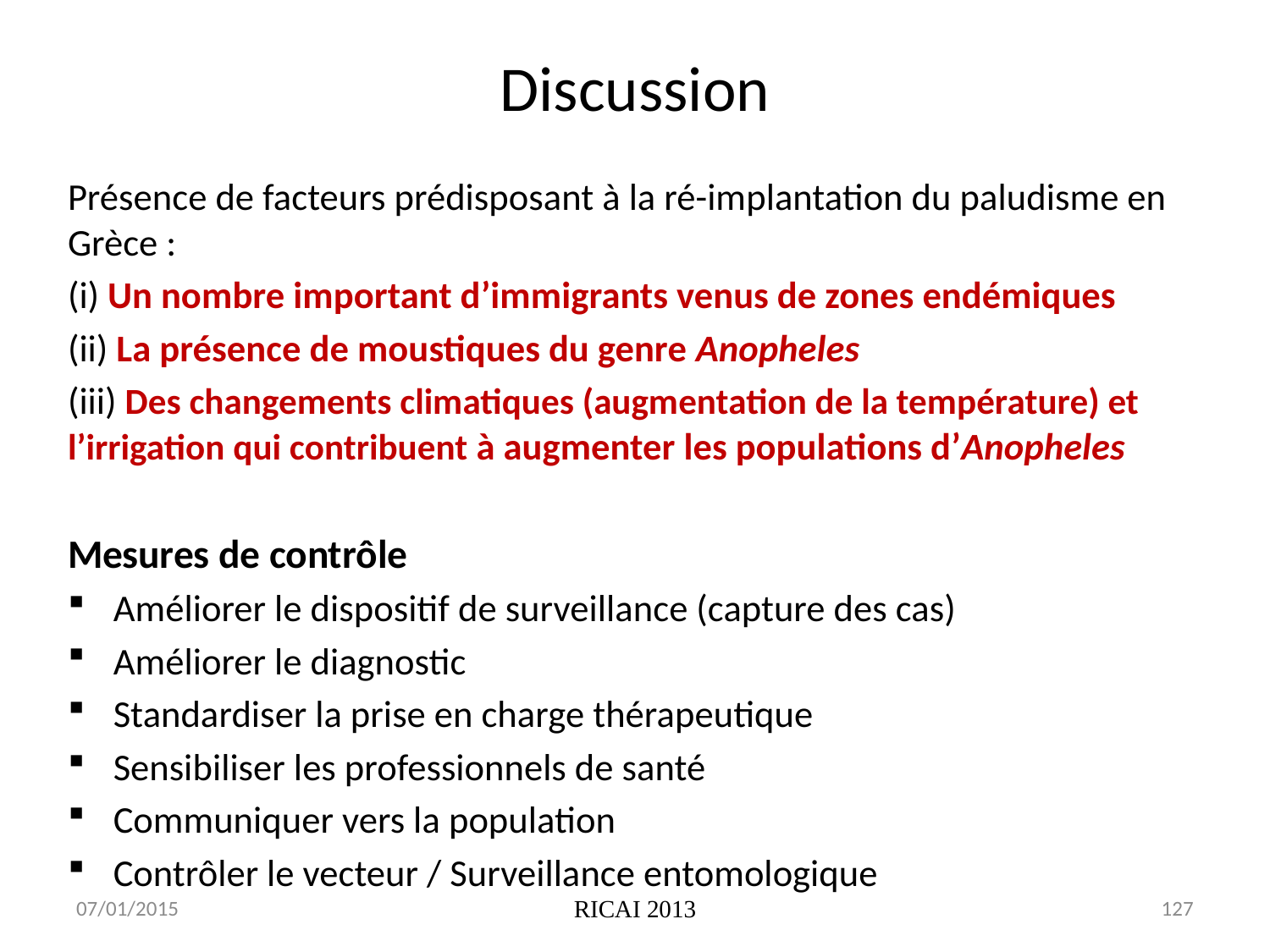

# Discussion
Présence de facteurs prédisposant à la ré-implantation du paludisme en Grèce :
(i) Un nombre important d’immigrants venus de zones endémiques
(ii) La présence de moustiques du genre Anopheles
(iii) Des changements climatiques (augmentation de la température) et l’irrigation qui contribuent à augmenter les populations d’Anopheles

Mesures de contrôle
Améliorer le dispositif de surveillance (capture des cas)
Améliorer le diagnostic
Standardiser la prise en charge thérapeutique
Sensibiliser les professionnels de santé
Communiquer vers la population
Contrôler le vecteur / Surveillance entomologique
07/01/2015
RICAI 2013
127